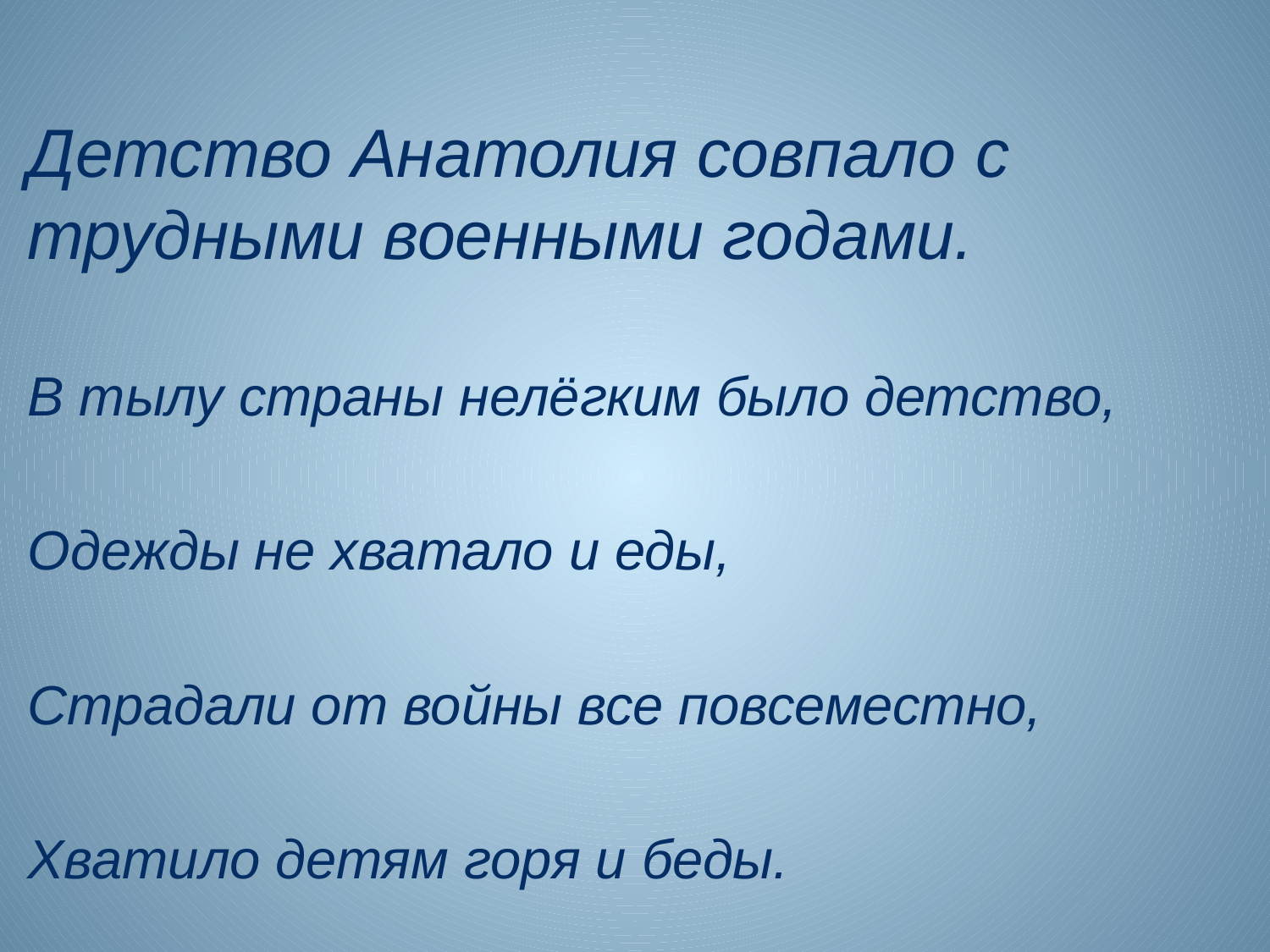

Детство Анатолия совпало с трудными военными годами.

В тылу страны нелёгким было детство,

Одежды не хватало и еды,

Страдали от войны все повсеместно,

Хватило детям горя и беды.